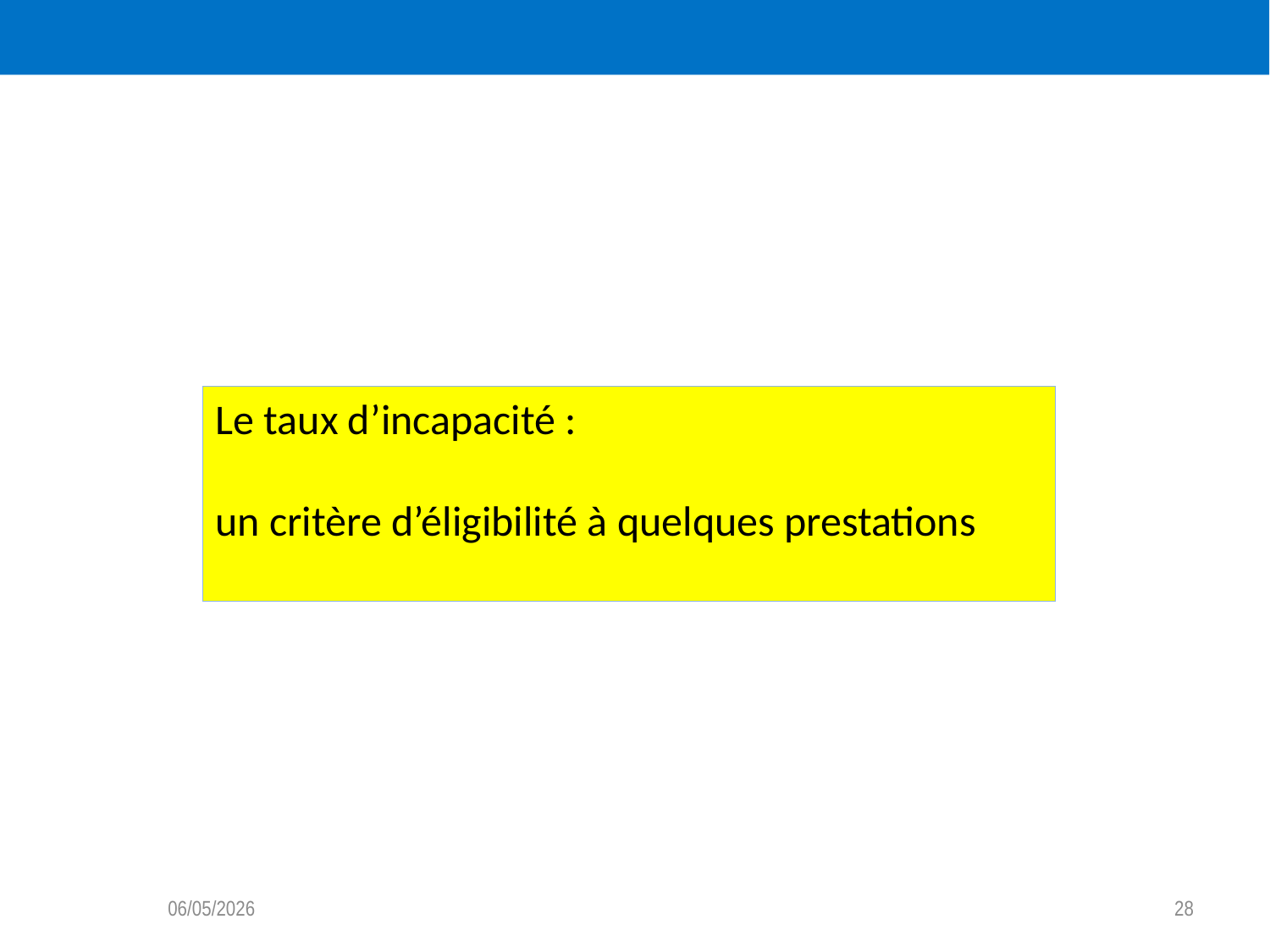

Le taux d’incapacité :

un critère d’éligibilité à quelques prestations

06/05/2026
28